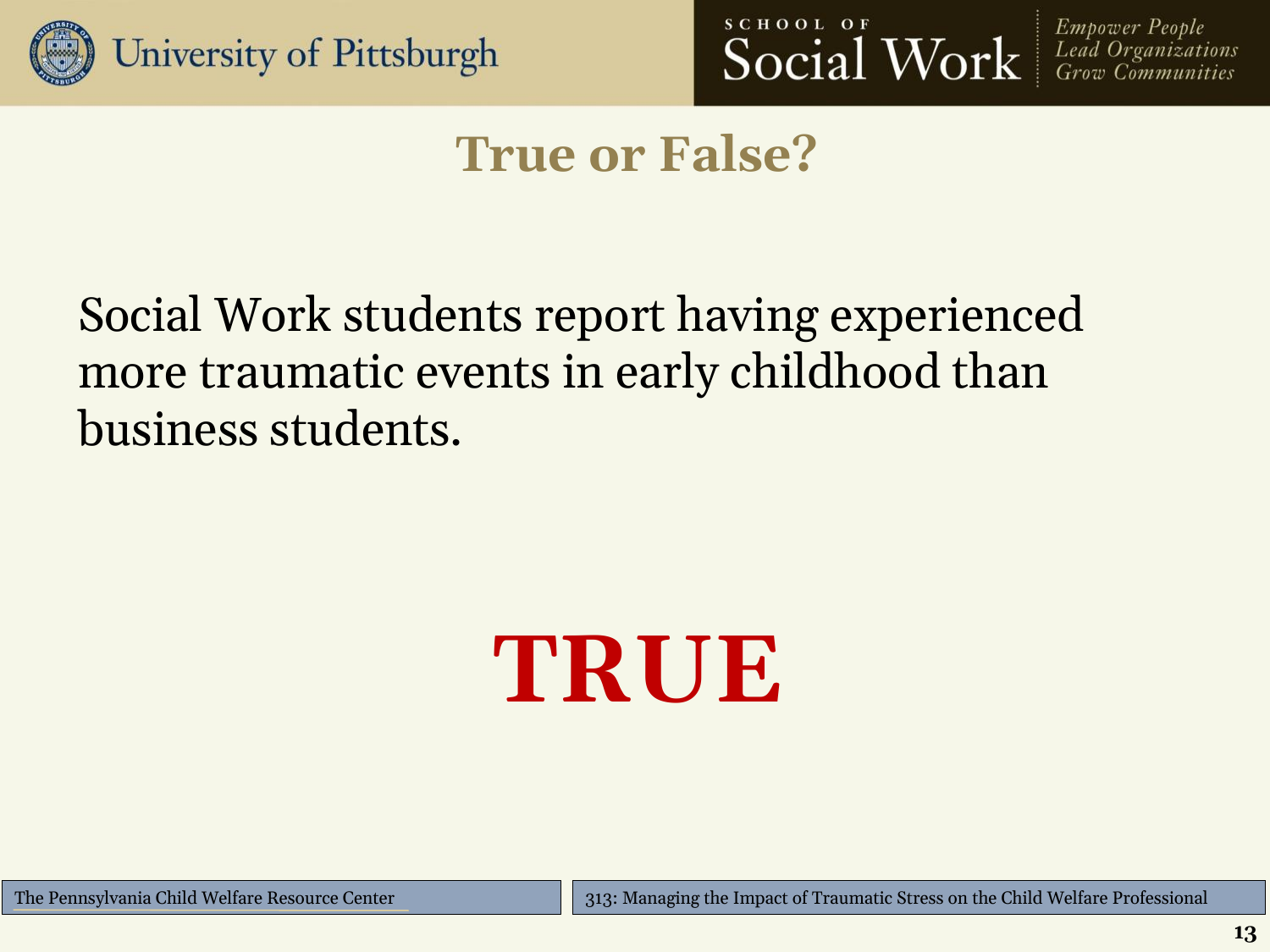

# True or False?

Social Work students report having experienced more traumatic events in early childhood than business students.

TRUE
13